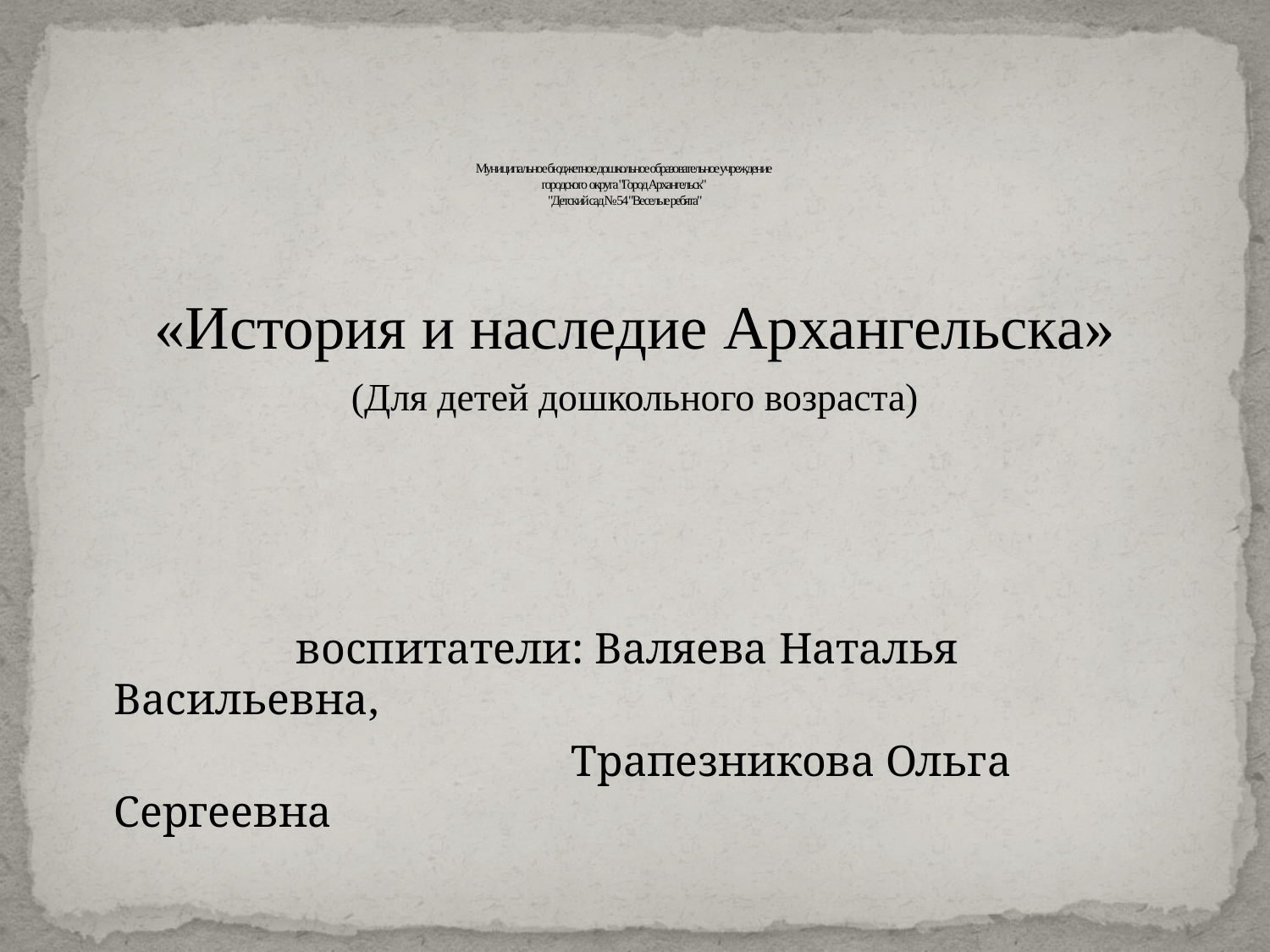

# Муниципальное бюджетное дошкольное образовательное учреждение городского  округа "Город Архангельск" "Детский сад № 54 "Веселые ребята"

«История и наследие Архангельска»
(Для детей дошкольного возраста)

                    воспитатели: Валяева Наталья Васильевна,
                                             Трапезникова Ольга Сергеевна